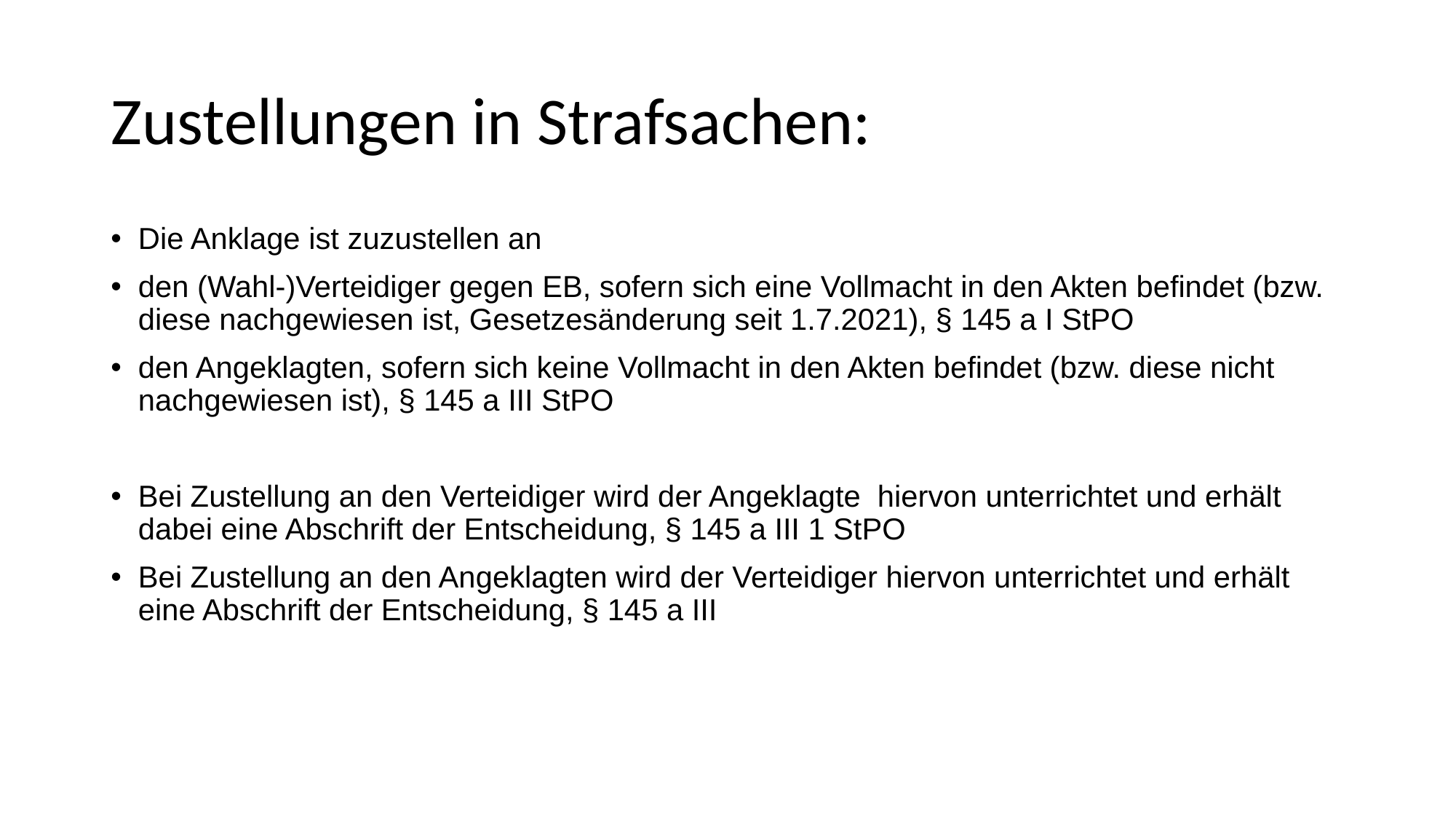

# Zustellungen in Strafsachen:
Die Anklage ist zuzustellen an
den (Wahl-)Verteidiger gegen EB, sofern sich eine Vollmacht in den Akten befindet (bzw. diese nachgewiesen ist, Gesetzesänderung seit 1.7.2021), § 145 a I StPO
den Angeklagten, sofern sich keine Vollmacht in den Akten befindet (bzw. diese nicht nachgewiesen ist), § 145 a III StPO

Bei Zustellung an den Verteidiger wird der Angeklagte  hiervon unterrichtet und erhält dabei eine Abschrift der Entscheidung, § 145 a III 1 StPO
Bei Zustellung an den Angeklagten wird der Verteidiger hiervon unterrichtet und erhält eine Abschrift der Entscheidung, § 145 a III